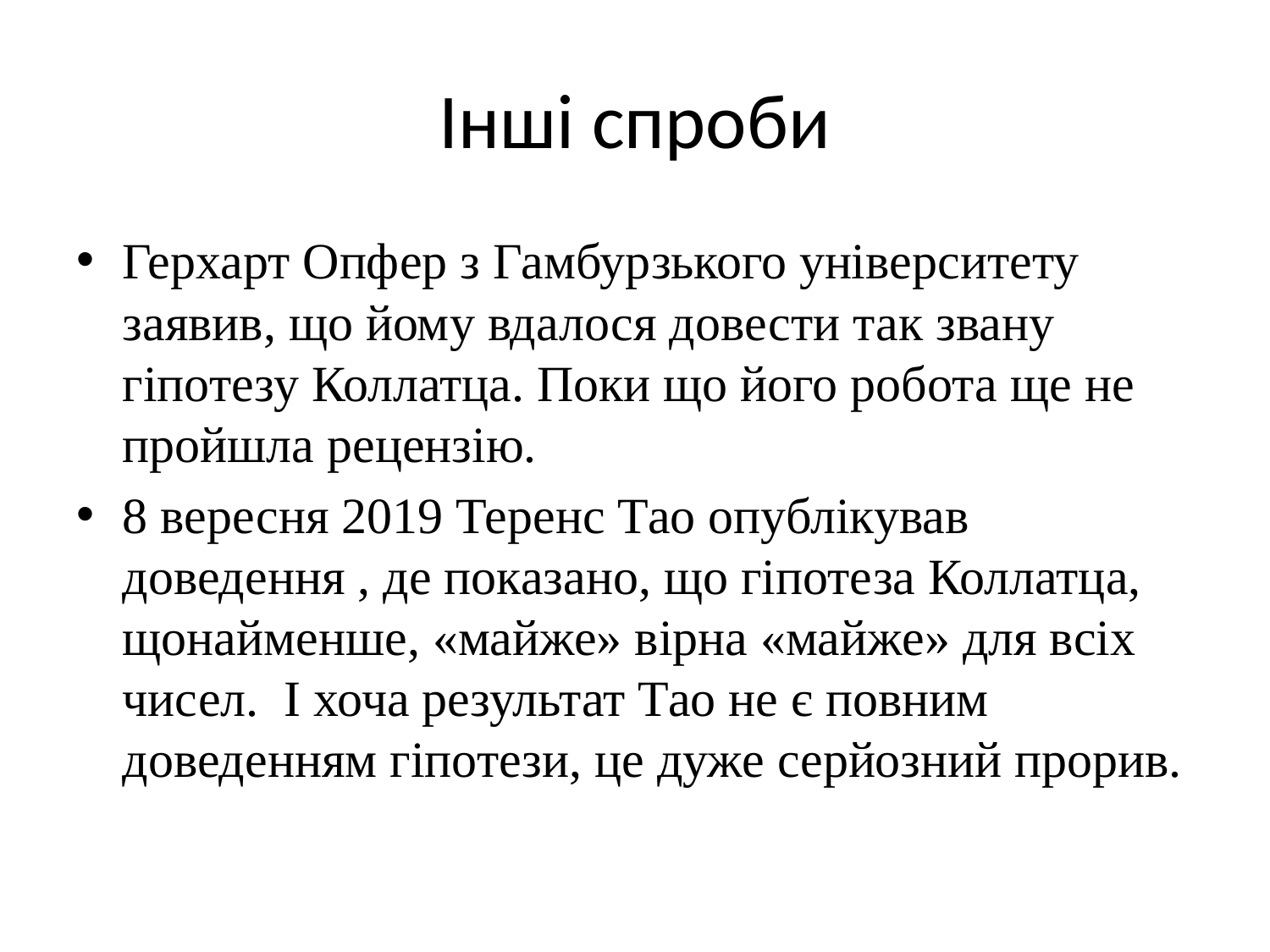

# Інші спроби
Герхарт Опфер з Гамбурзького університету заявив, що йому вдалося довести так звану гіпотезу Коллатца. Поки що його робота ще не пройшла рецензію.
8 вересня 2019 Теренс Тао опублікував доведення , де показано, що гіпотеза Коллатца, щонайменше, «майже» вірна «майже» для всіх чисел.  І хоча результат Тао не є повним доведенням гіпотези, це дуже серйозний прорив.